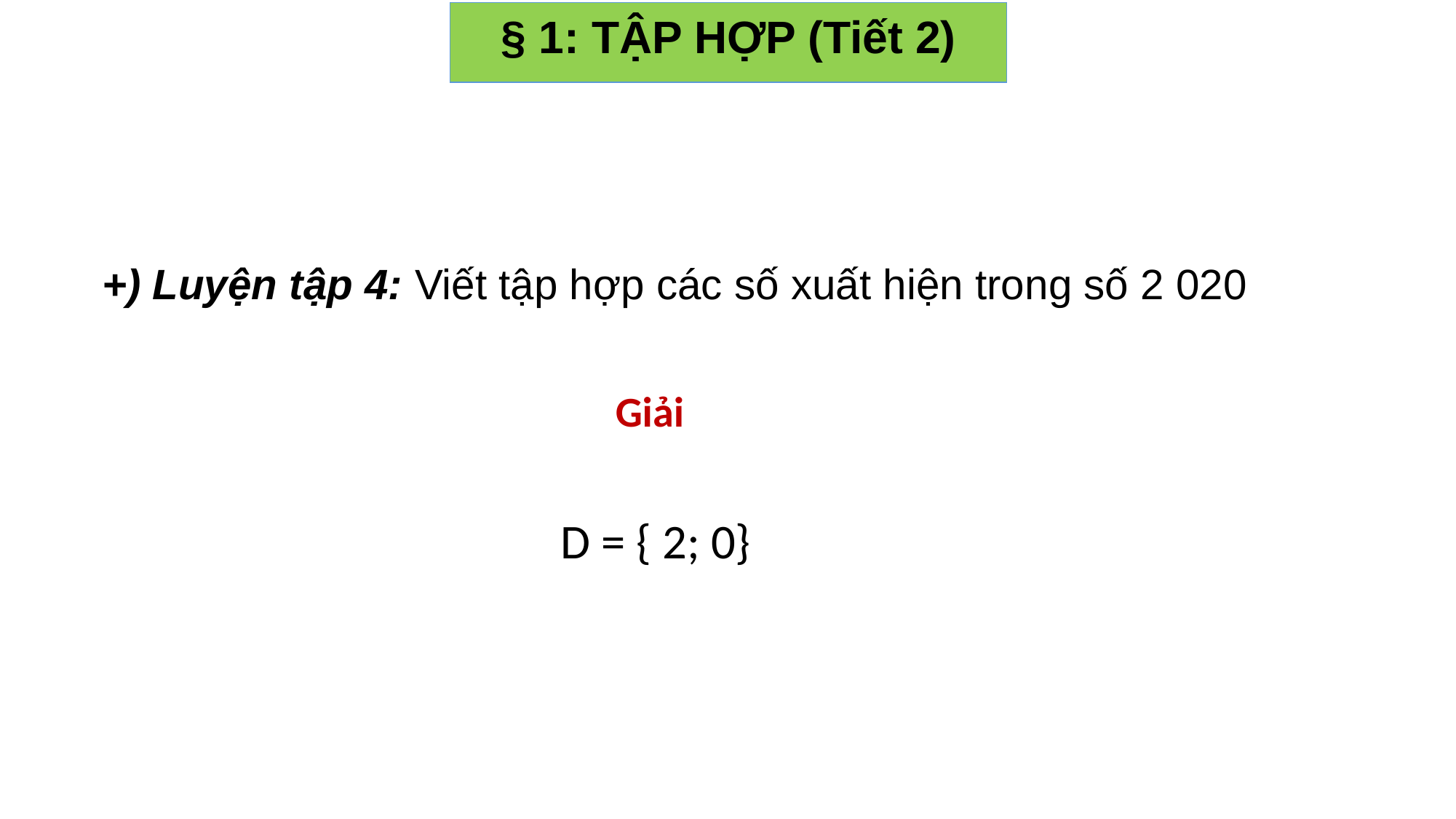

§ 1: TẬP HỢP (Tiết 2)
+) Luyện tập 4: Viết tập hợp các số xuất hiện trong số 2 020
Giải
D = { 2; 0}